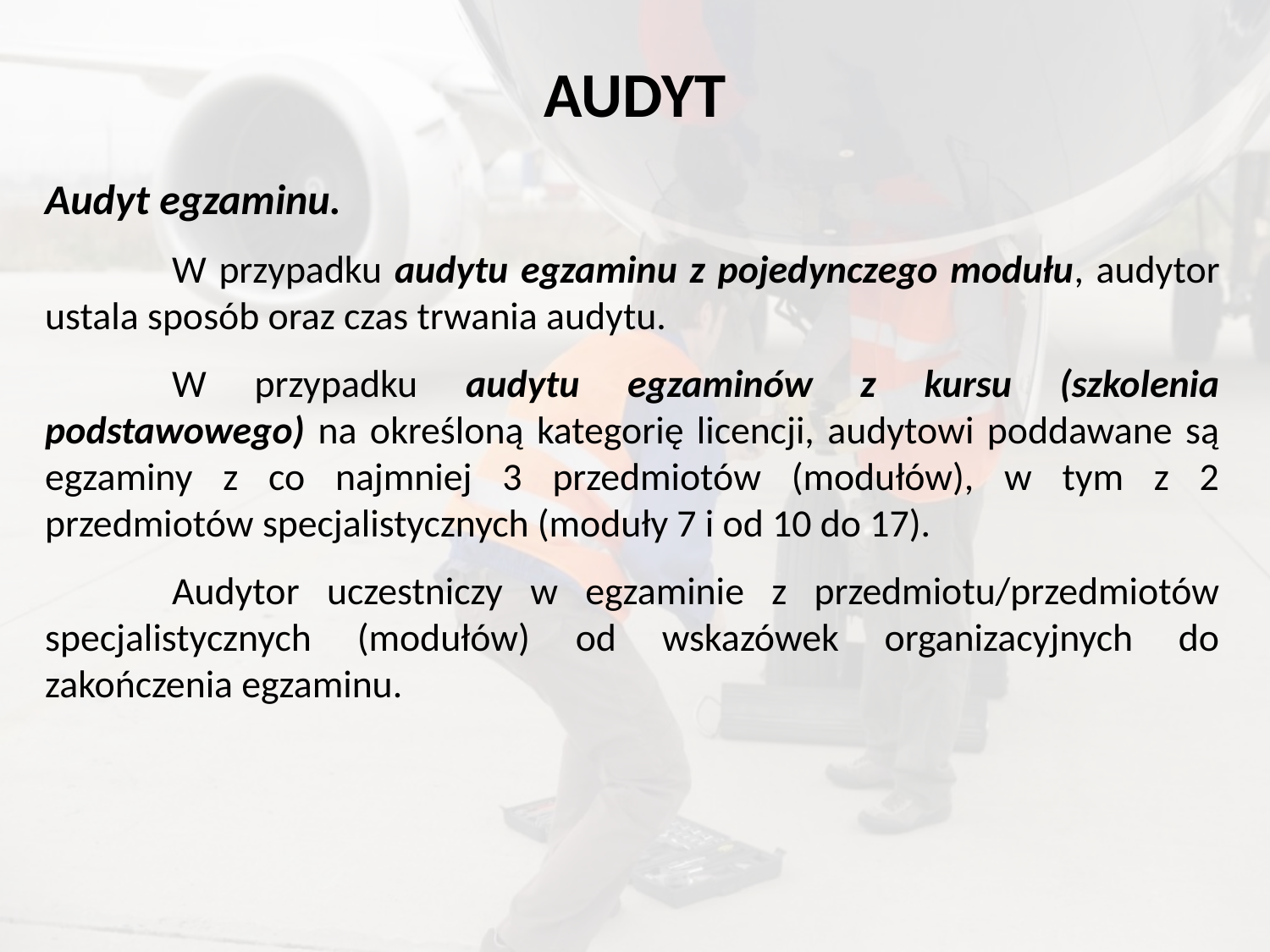

# AUDYT
Audyt egzaminu.
	W przypadku audytu egzaminu z pojedynczego modułu, audytor ustala sposób oraz czas trwania audytu.
	W przypadku audytu egzaminów z kursu (szkolenia podstawowego) na określoną kategorię licencji, audytowi poddawane są egzaminy z co najmniej 3 przedmiotów (modułów), w tym z 2 przedmiotów specjalistycznych (moduły 7 i od 10 do 17).
	Audytor uczestniczy w egzaminie z przedmiotu/przedmiotów specjalistycznych (modułów) od wskazówek organizacyjnych do zakończenia egzaminu.